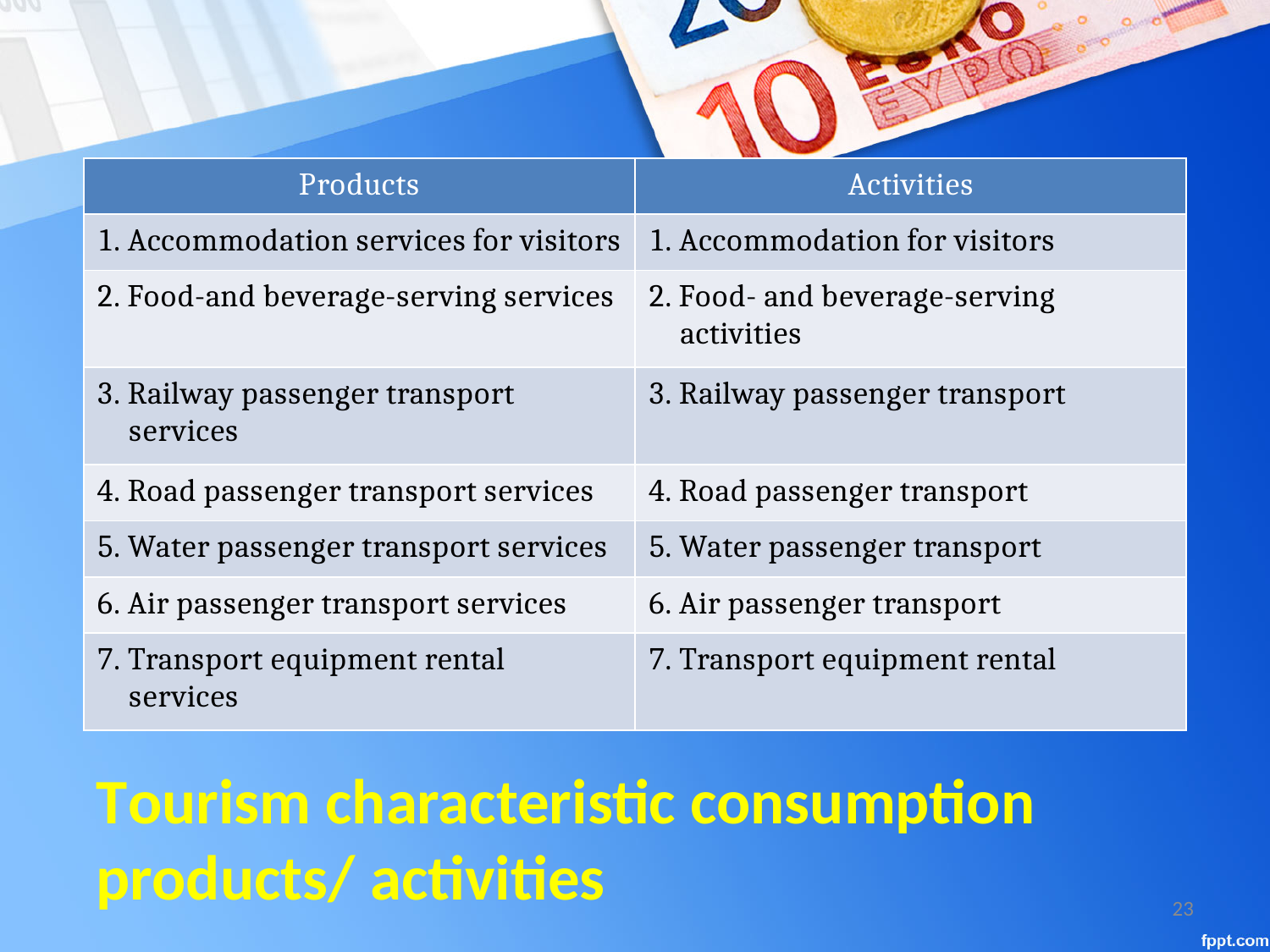

| Products | Activities |
| --- | --- |
| 1. Accommodation services for visitors | 1. Accommodation for visitors |
| 2. Food-and beverage-serving services | 2. Food- and beverage-serving activities |
| 3. Railway passenger transport services | 3. Railway passenger transport |
| 4. Road passenger transport services | 4. Road passenger transport |
| 5. Water passenger transport services | 5. Water passenger transport |
| 6. Air passenger transport services | 6. Air passenger transport |
| 7. Transport equipment rental services | 7. Transport equipment rental |
# Tourism characteristic consumption products/ activities
23